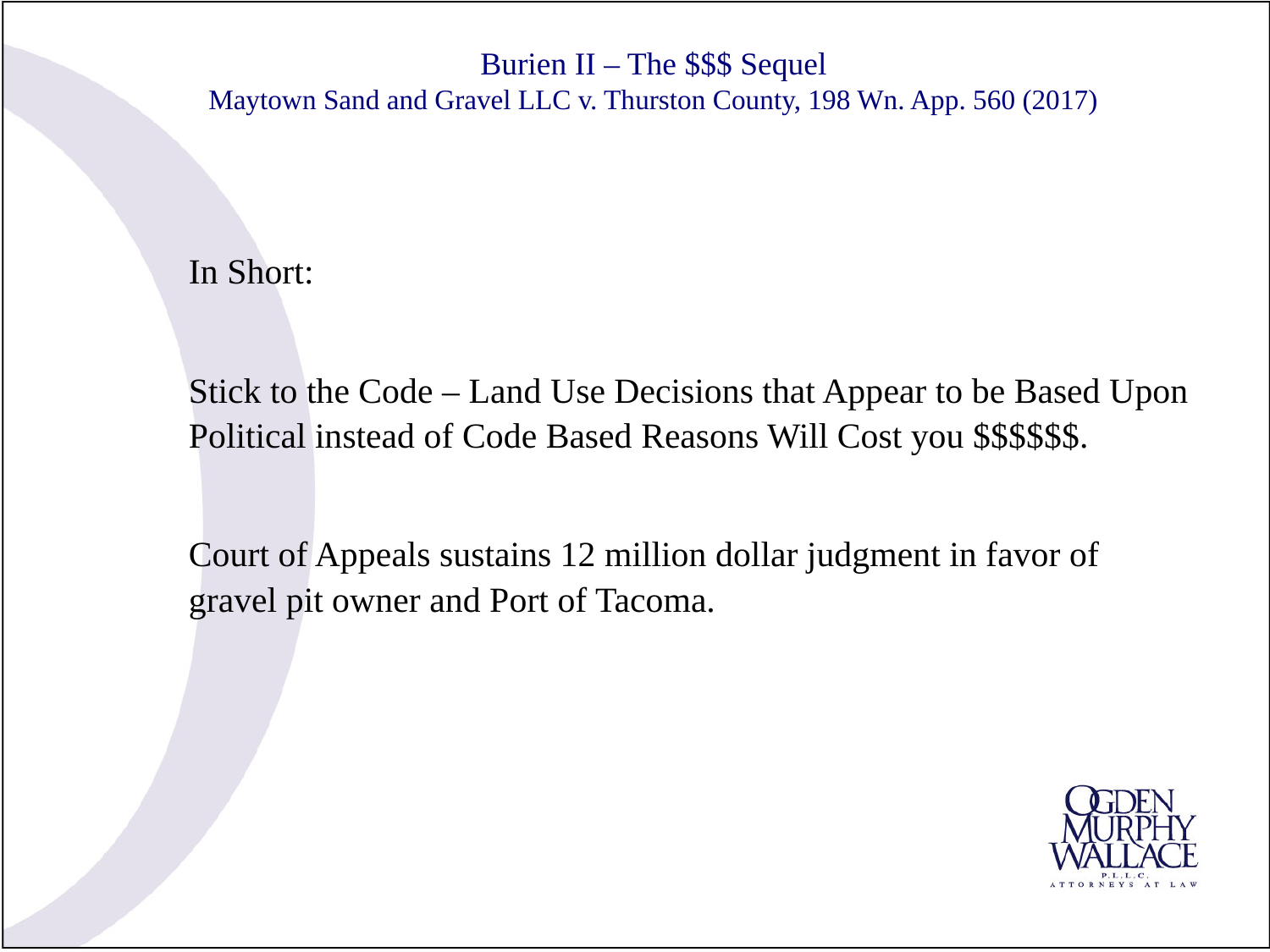

# Burien II – The $$$ Sequel Maytown Sand and Gravel LLC v. Thurston County, 198 Wn. App. 560 (2017)

In Short:

Stick to the Code – Land Use Decisions that Appear to be Based Upon Political instead of Code Based Reasons Will Cost you $$$$$$.

Court of Appeals sustains 12 million dollar judgment in favor of gravel pit owner and Port of Tacoma.